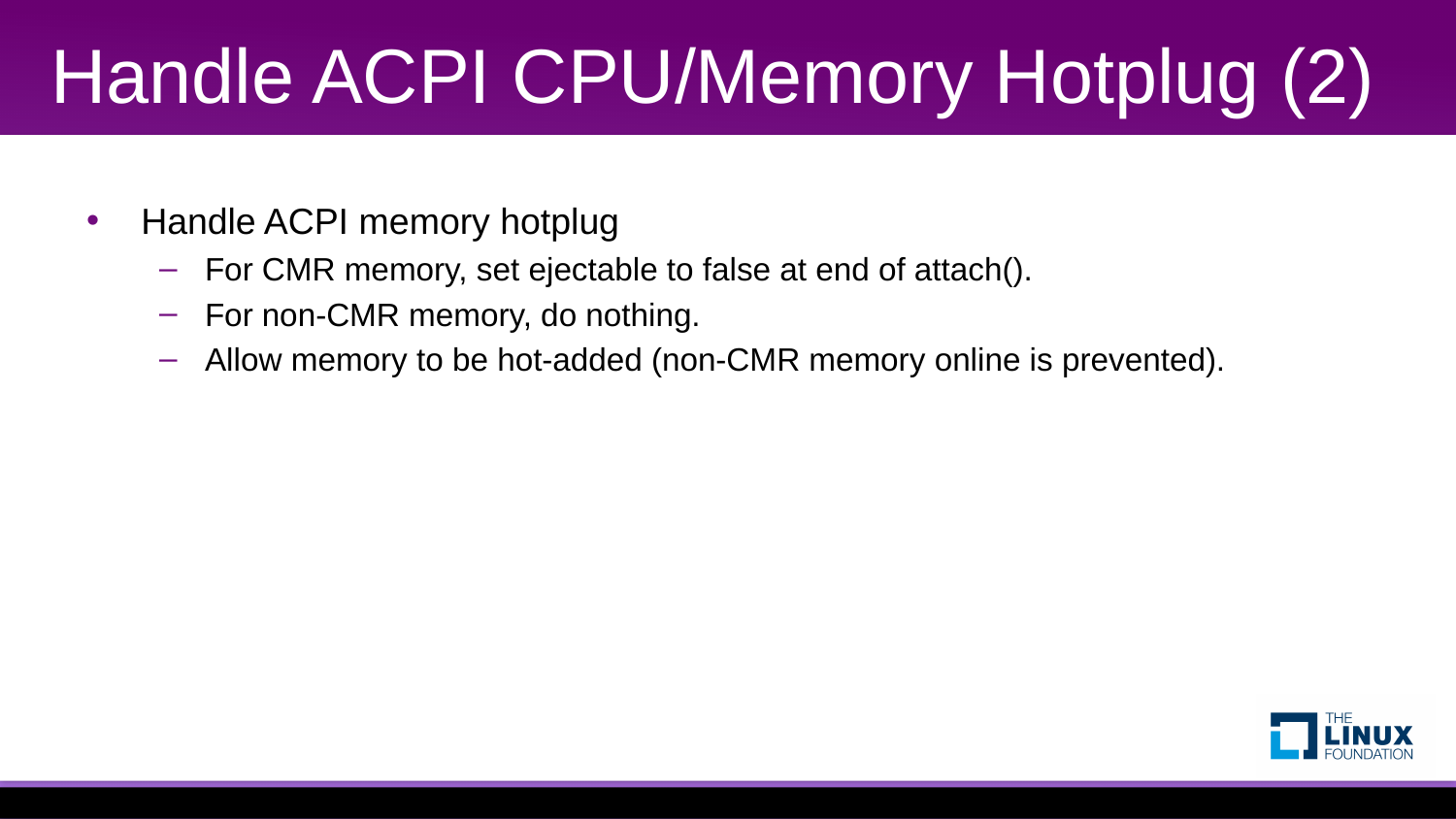

# Handle ACPI CPU/Memory Hotplug (2)
Handle ACPI memory hotplug
For CMR memory, set ejectable to false at end of attach().
For non-CMR memory, do nothing.
Allow memory to be hot-added (non-CMR memory online is prevented).